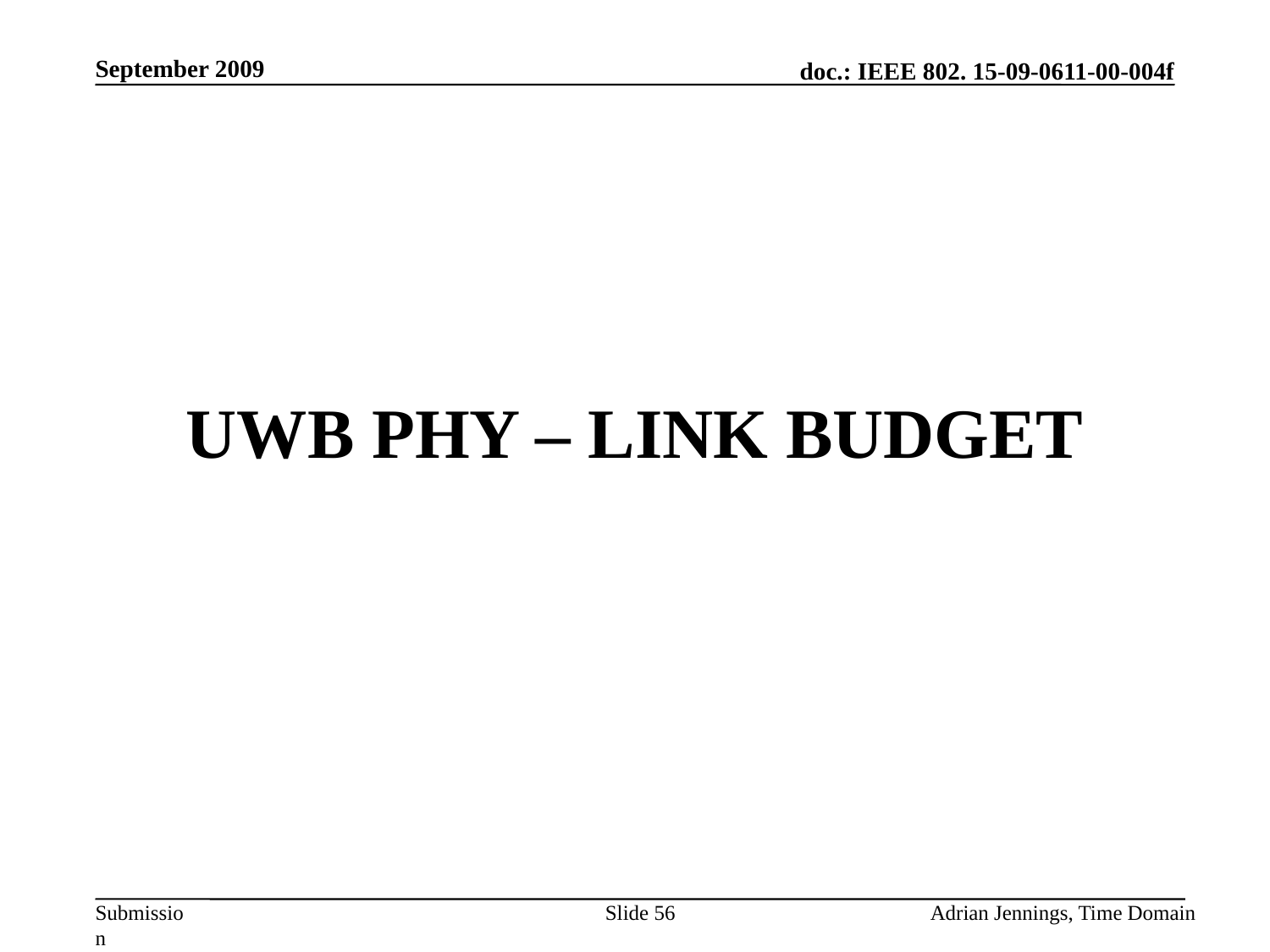

September 2009
# UWB PHY – Link Budget
Slide 56
Adrian Jennings, Time Domain